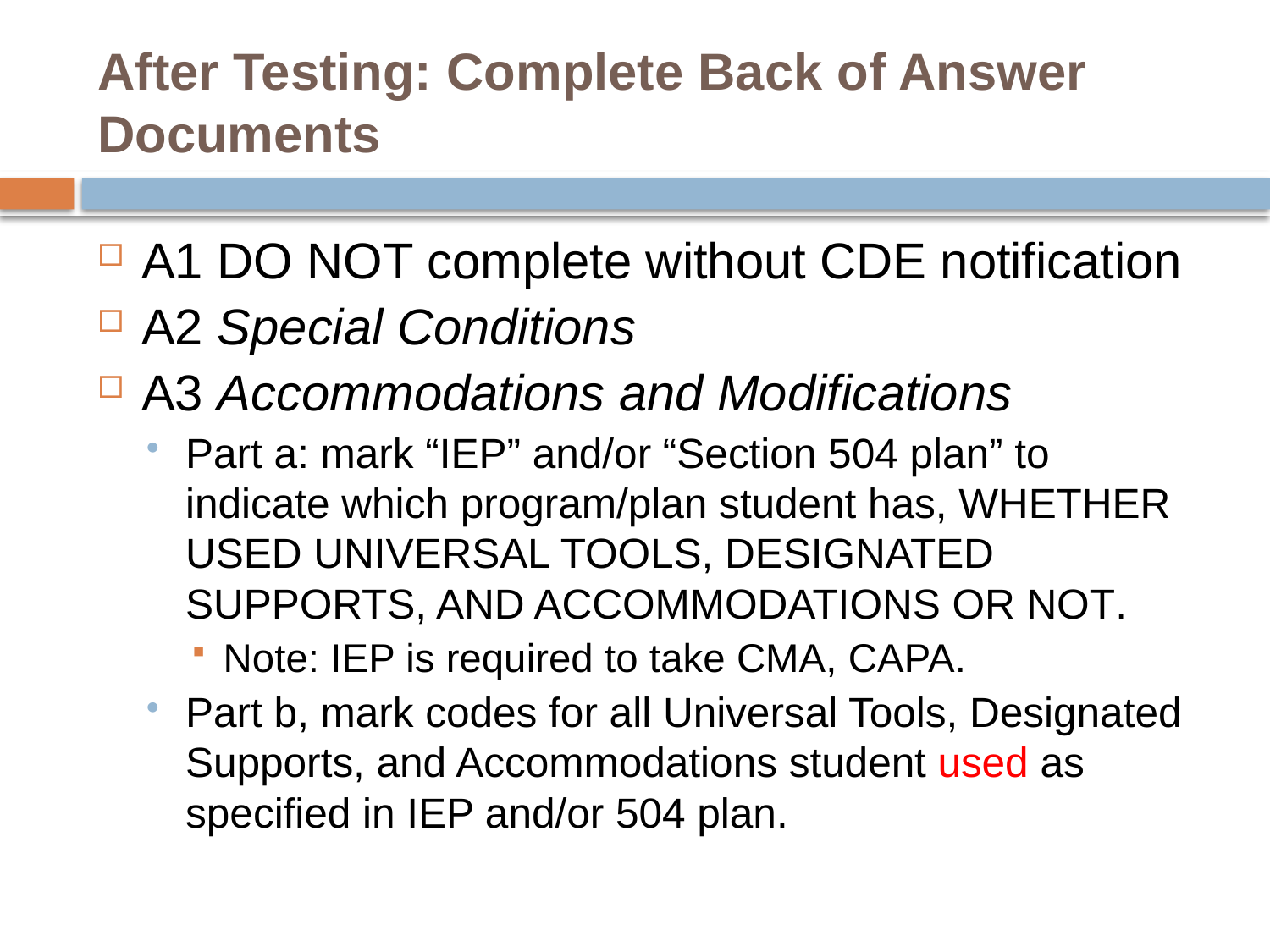

# After Testing: Complete Back of Answer Documents
A1 DO NOT complete without CDE notification
A2 Special Conditions
A3 Accommodations and Modifications
Part a: mark “IEP” and/or “Section 504 plan” to indicate which program/plan student has, whether used Universal Tools, Designated Supports, and Accommodations or not.
Note: IEP is required to take CMA, CAPA.
Part b, mark codes for all Universal Tools, Designated Supports, and Accommodations student used as specified in IEP and/or 504 plan.